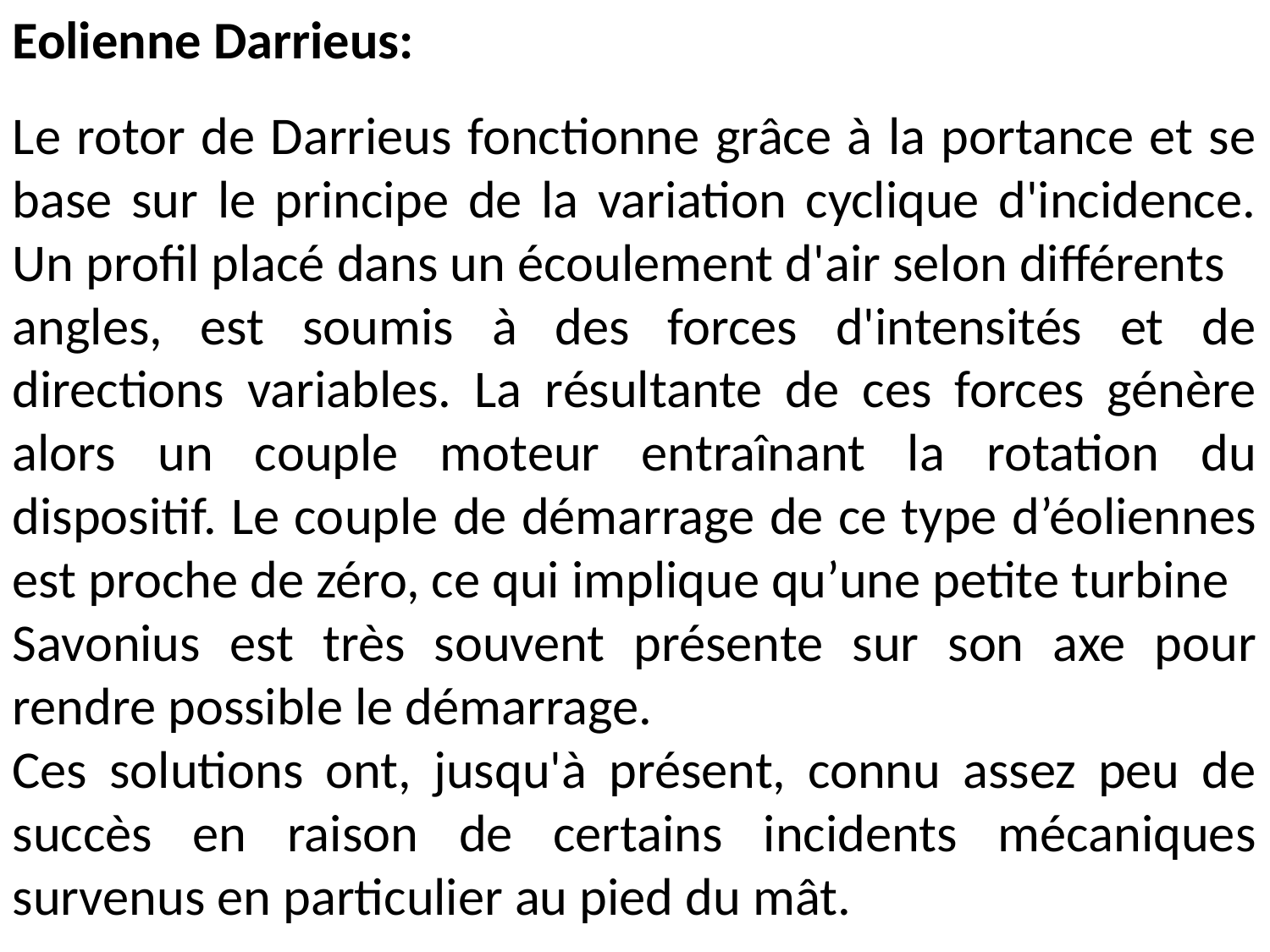

Eolienne Darrieus:

Le rotor de Darrieus fonctionne grâce à la portance et se base sur le principe de la variation cyclique d'incidence. Un profil placé dans un écoulement d'air selon différents
angles, est soumis à des forces d'intensités et de directions variables. La résultante de ces forces génère alors un couple moteur entraînant la rotation du dispositif. Le couple de démarrage de ce type d’éoliennes est proche de zéro, ce qui implique qu’une petite turbine
Savonius est très souvent présente sur son axe pour rendre possible le démarrage.
Ces solutions ont, jusqu'à présent, connu assez peu de succès en raison de certains incidents mécaniques survenus en particulier au pied du mât.